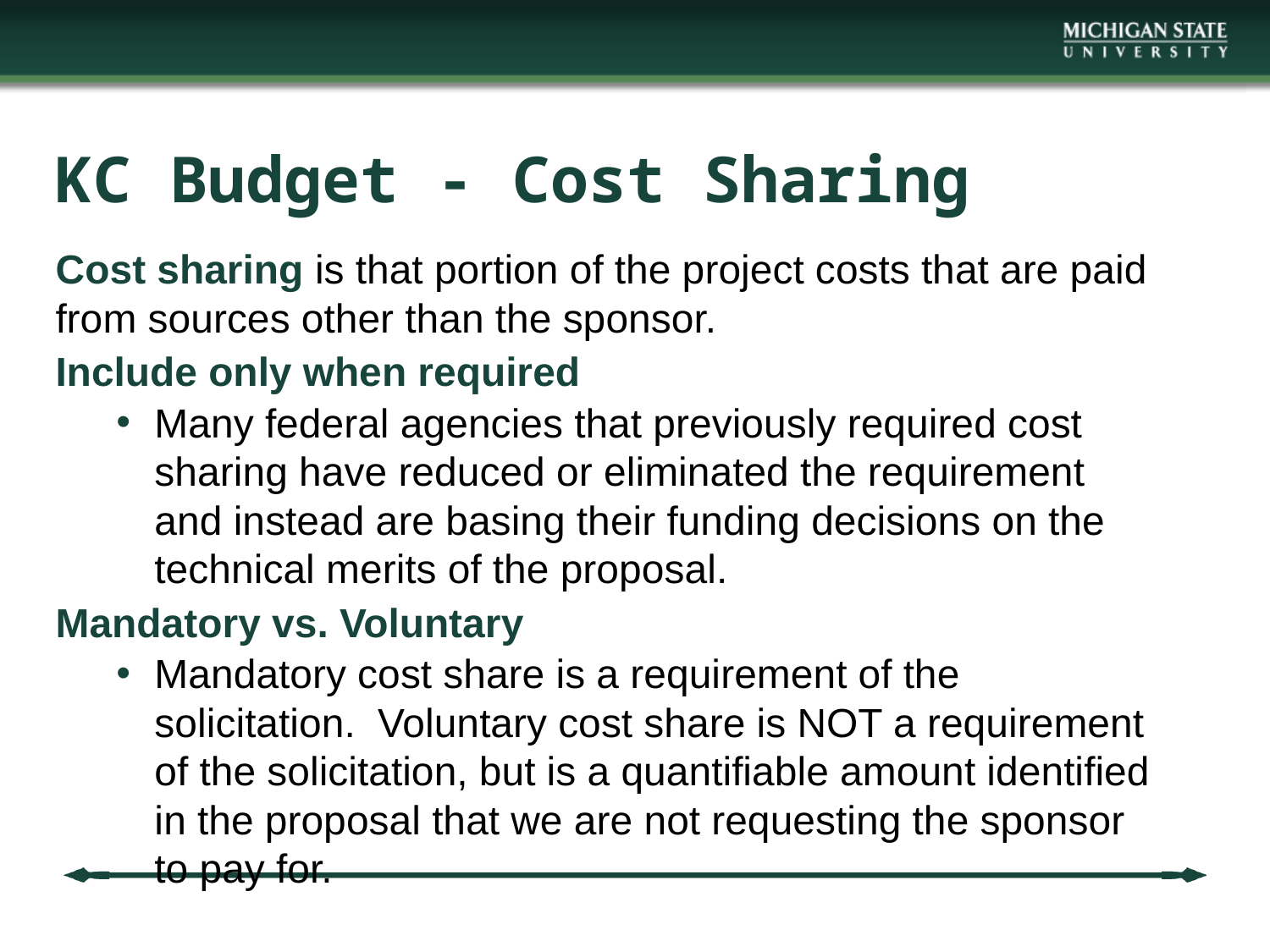

# KC Budget - Cost Sharing
Cost sharing is that portion of the project costs that are paid from sources other than the sponsor.
Include only when required
Many federal agencies that previously required cost sharing have reduced or eliminated the requirement and instead are basing their funding decisions on the technical merits of the proposal.
Mandatory vs. Voluntary
Mandatory cost share is a requirement of the solicitation.  Voluntary cost share is NOT a requirement of the solicitation, but is a quantifiable amount identified in the proposal that we are not requesting the sponsor to pay for.